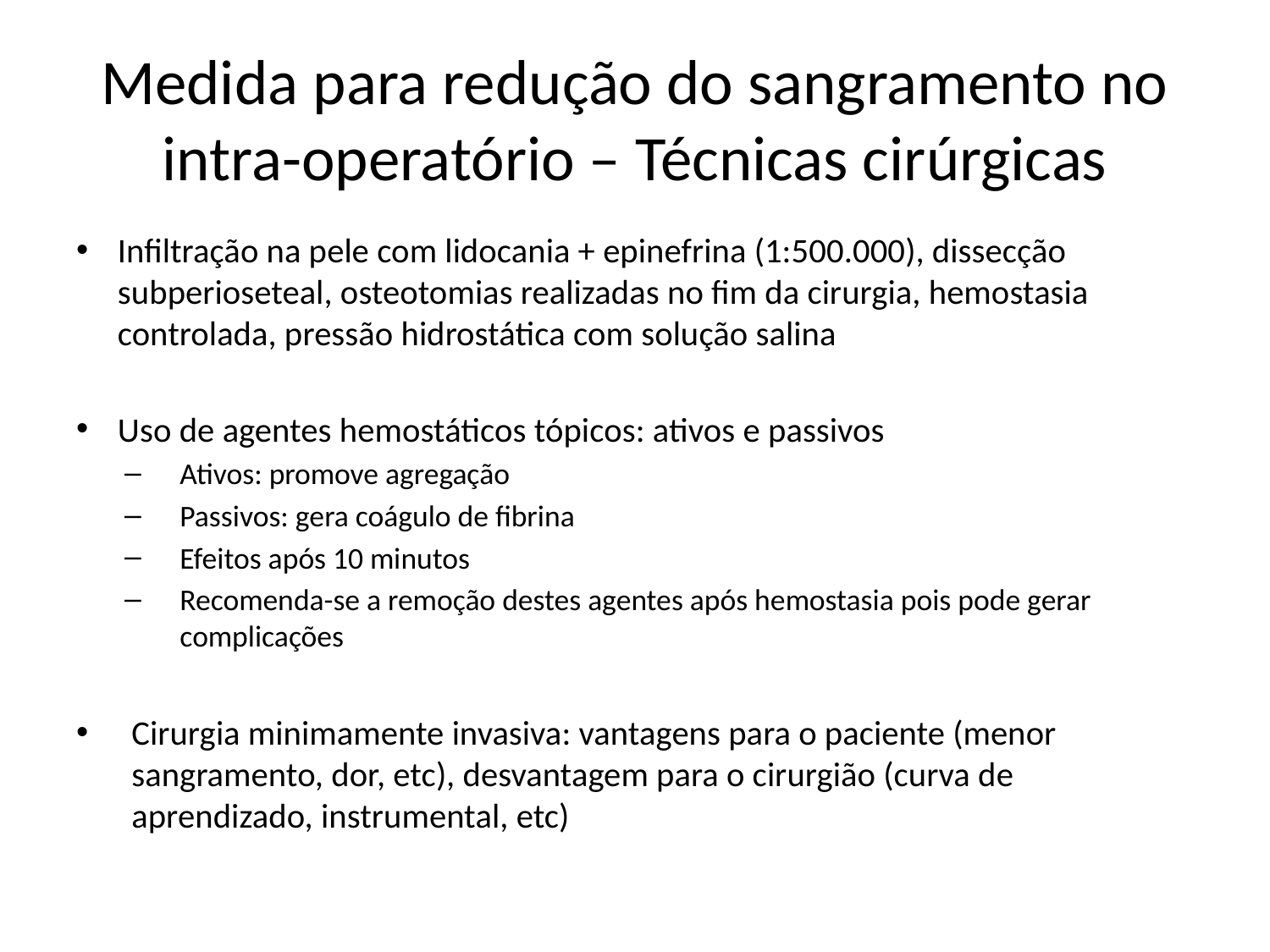

# Medida para redução do sangramento no intra-operatório – Técnicas cirúrgicas
Infiltração na pele com lidocania + epinefrina (1:500.000), dissecção subperioseteal, osteotomias realizadas no fim da cirurgia, hemostasia controlada, pressão hidrostática com solução salina

Uso de agentes hemostáticos tópicos: ativos e passivos
Ativos: promove agregação
Passivos: gera coágulo de fibrina
Efeitos após 10 minutos
Recomenda-se a remoção destes agentes após hemostasia pois pode gerar complicações

Cirurgia minimamente invasiva: vantagens para o paciente (menor sangramento, dor, etc), desvantagem para o cirurgião (curva de aprendizado, instrumental, etc)